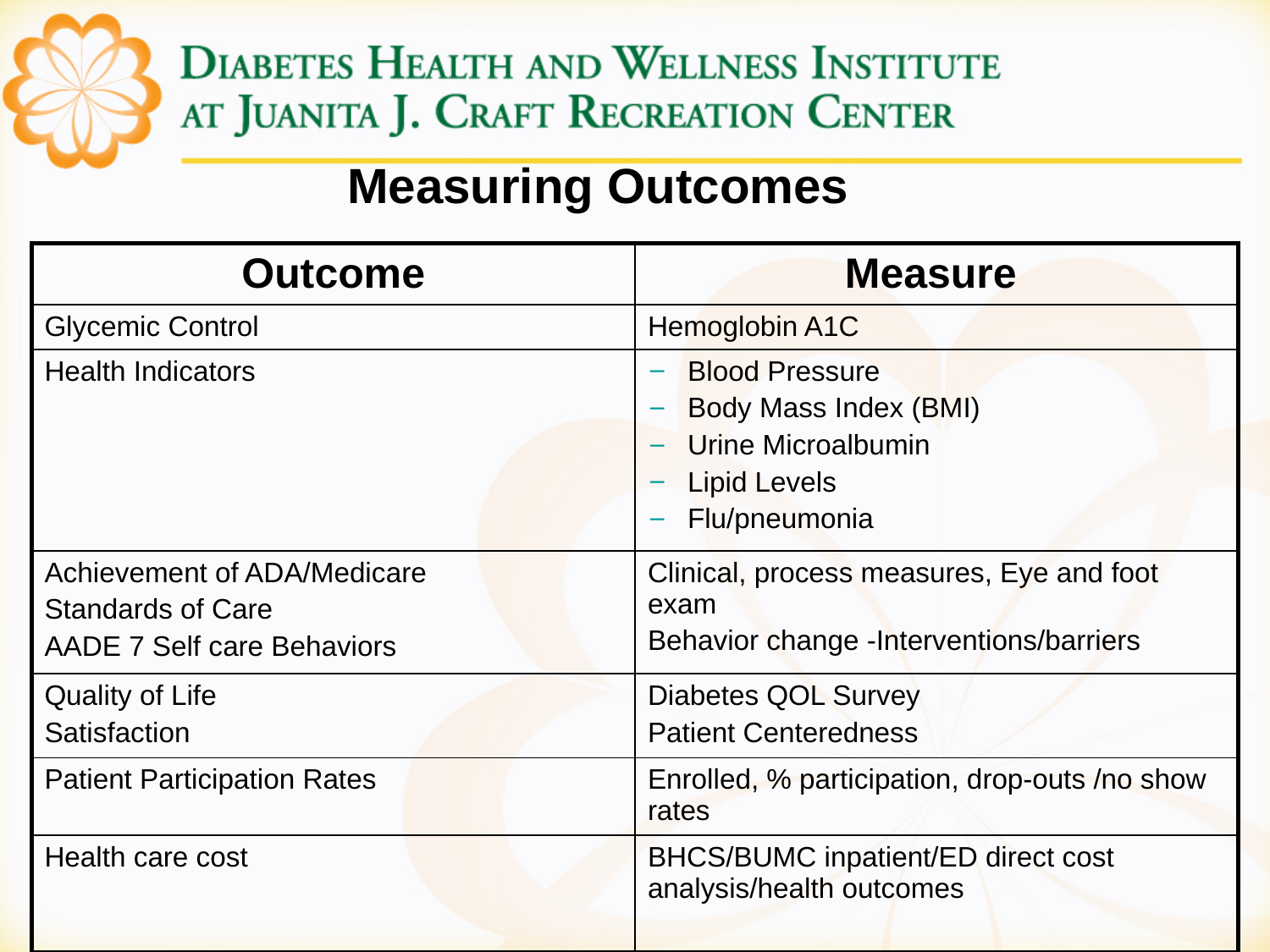

# Measuring Outcomes
| Outcome | Measure |
| --- | --- |
| Glycemic Control | Hemoglobin A1C |
| Health Indicators | Blood Pressure Body Mass Index (BMI) Urine Microalbumin Lipid Levels Flu/pneumonia |
| Achievement of ADA/Medicare Standards of Care AADE 7 Self care Behaviors | Clinical, process measures, Eye and foot exam Behavior change -Interventions/barriers |
| Quality of Life Satisfaction | Diabetes QOL Survey Patient Centeredness |
| Patient Participation Rates | Enrolled, % participation, drop-outs /no show rates |
| Health care cost | BHCS/BUMC inpatient/ED direct cost analysis/health outcomes |